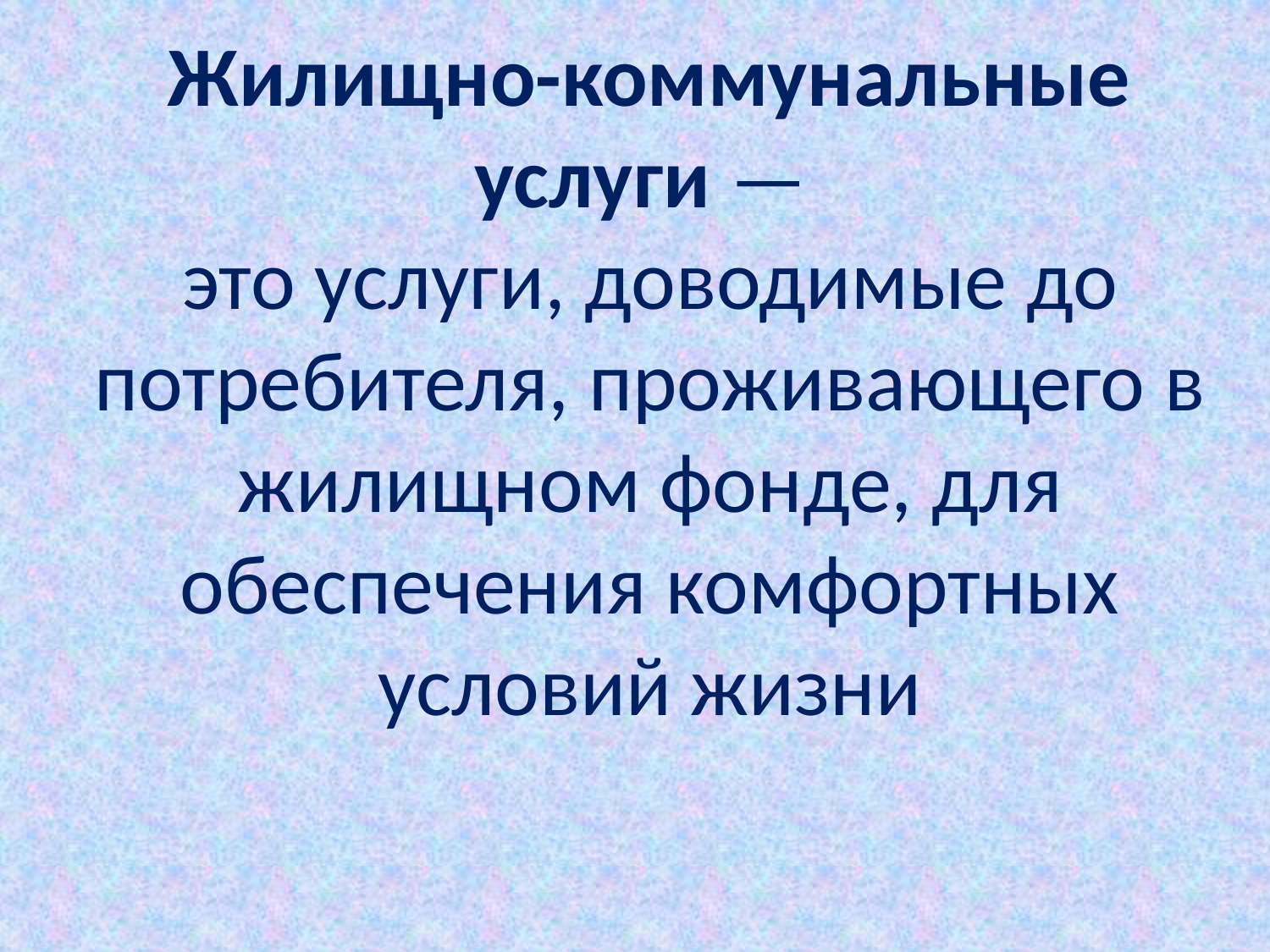

# Жилищно-коммунальные услуги — это услуги, доводимые до потребителя, проживающего в жилищном фонде, для обеспечения комфортных условий жизни